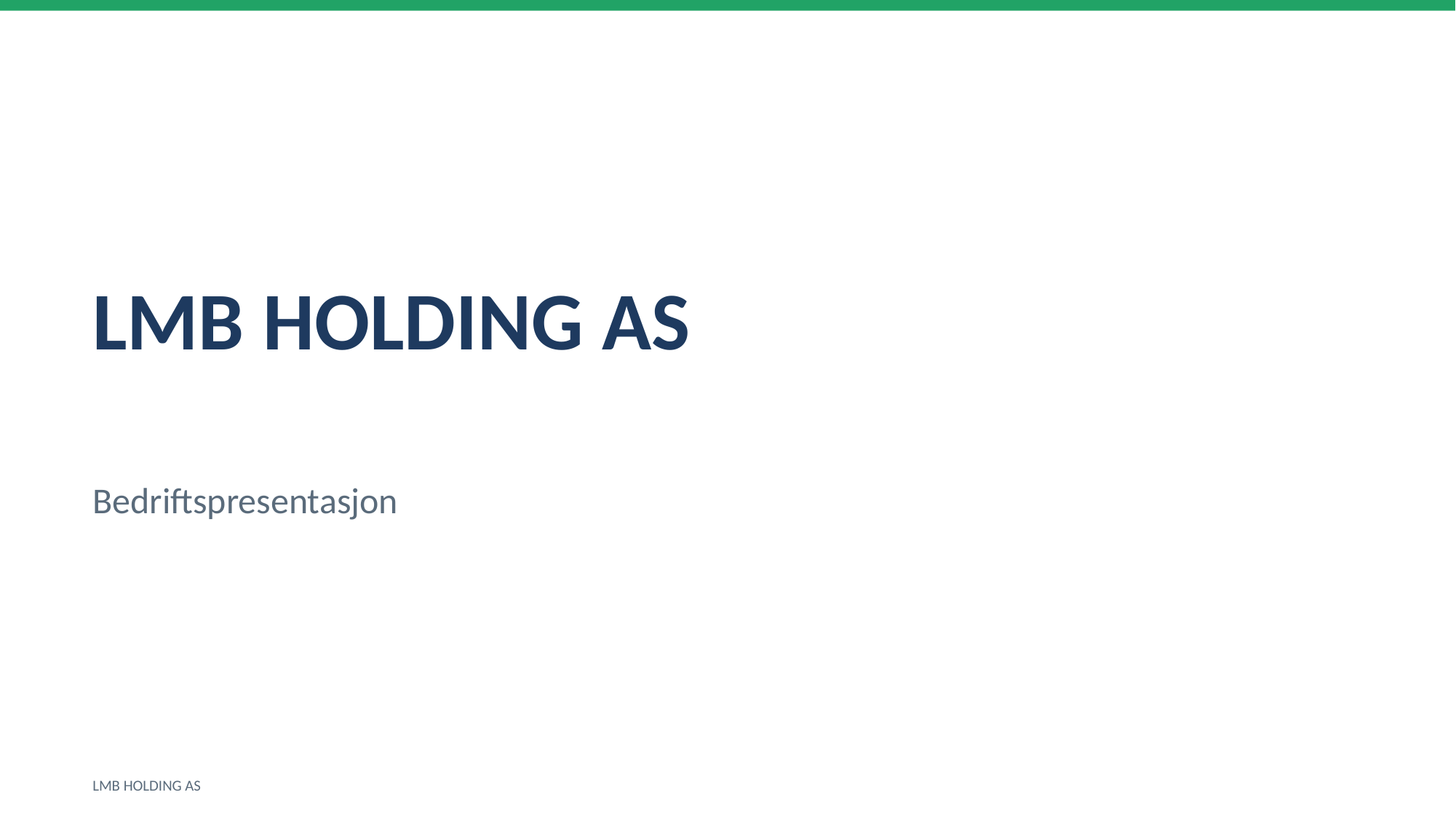

LMB HOLDING AS
Bedriftspresentasjon
LMB HOLDING AS